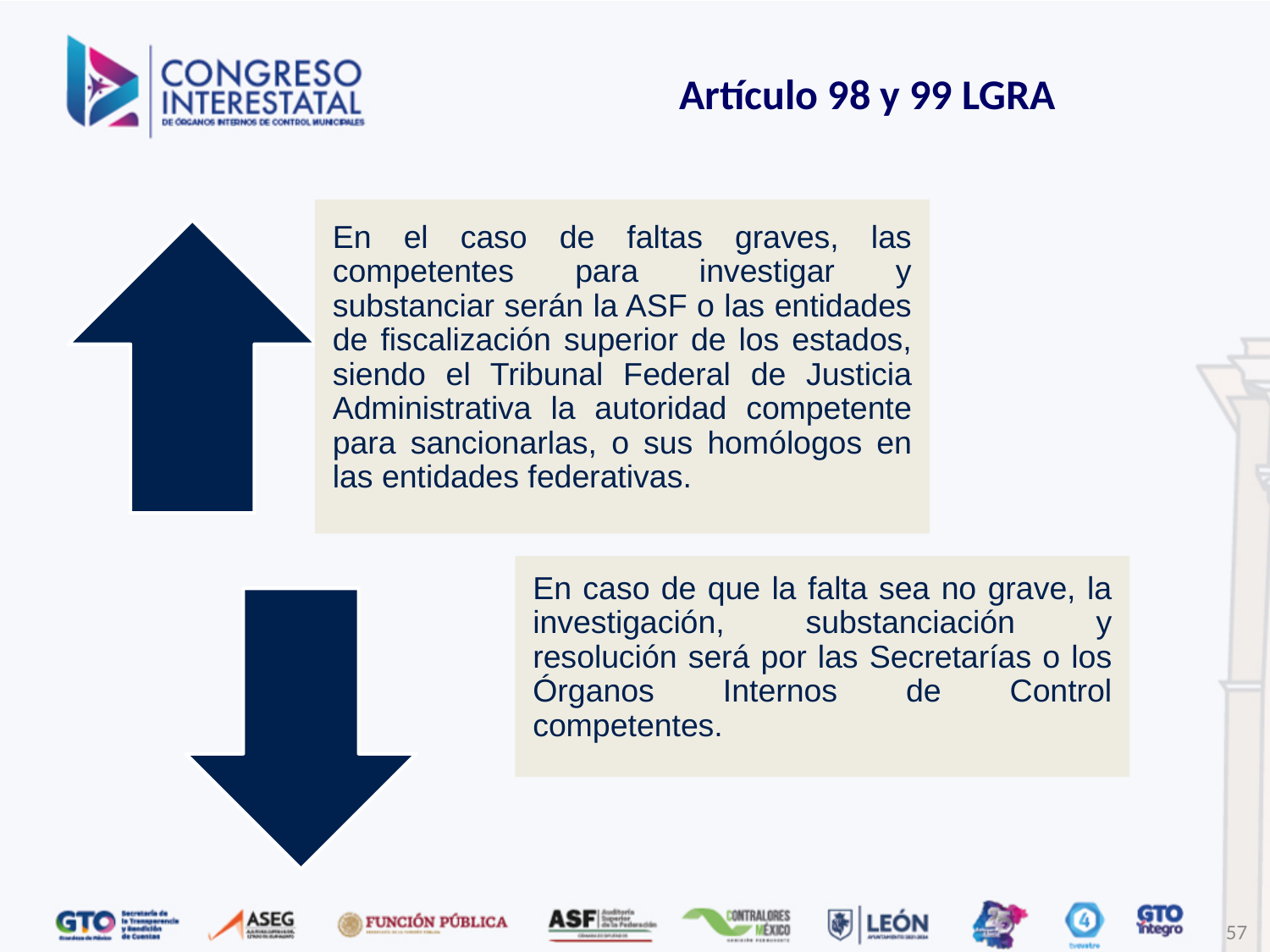

Artículo 98 y 99 LGRA
En el caso de faltas graves, las competentes para investigar y substanciar serán la ASF o las entidades de fiscalización superior de los estados, siendo el Tribunal Federal de Justicia Administrativa la autoridad competente para sancionarlas, o sus homólogos en las entidades federativas.
En caso de que la falta sea no grave, la investigación, substanciación y resolución será por las Secretarías o los Órganos Internos de Control competentes.

57